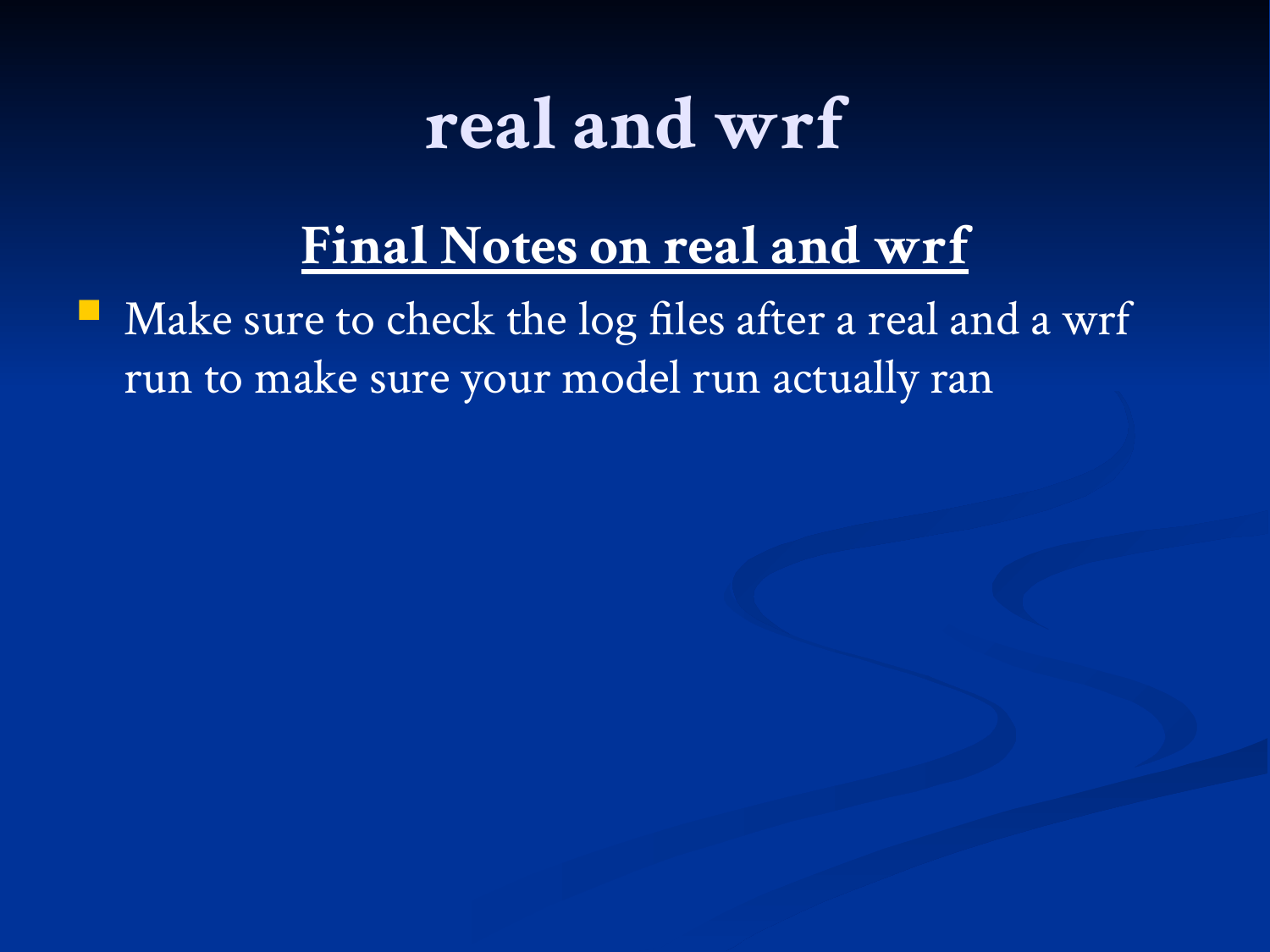

# real and wrf
Final Notes on real and wrf
Make sure to check the log files after a real and a wrf run to make sure your model run actually ran